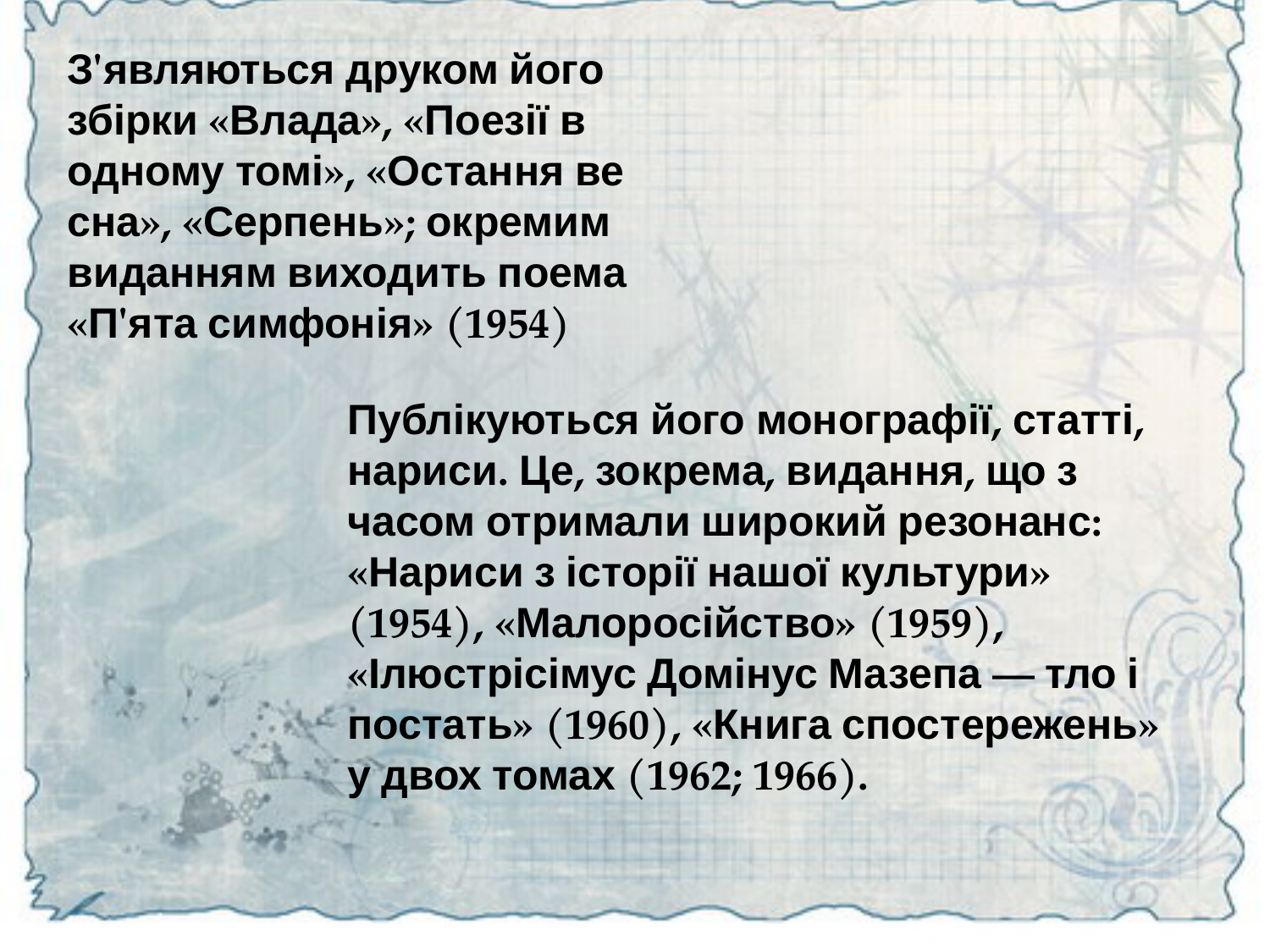

З'являються друком його збірки «Влада», «Поезії в одному томі», «Остання ве
сна», «Серпень»; окремим виданням виходить поема «П'ята симфонія» (1954)
Публікуються його монографії, статті, нариси. Це, зокрема, видання, що з часом отримали широкий резонанс: «Нариси з історії нашої культури» (1954), «Малоросійство» (1959), «Ілюстрісімус Домінус Мазепа — тло і постать» (1960), «Книга спостережень» у двох томах (1962; 1966).